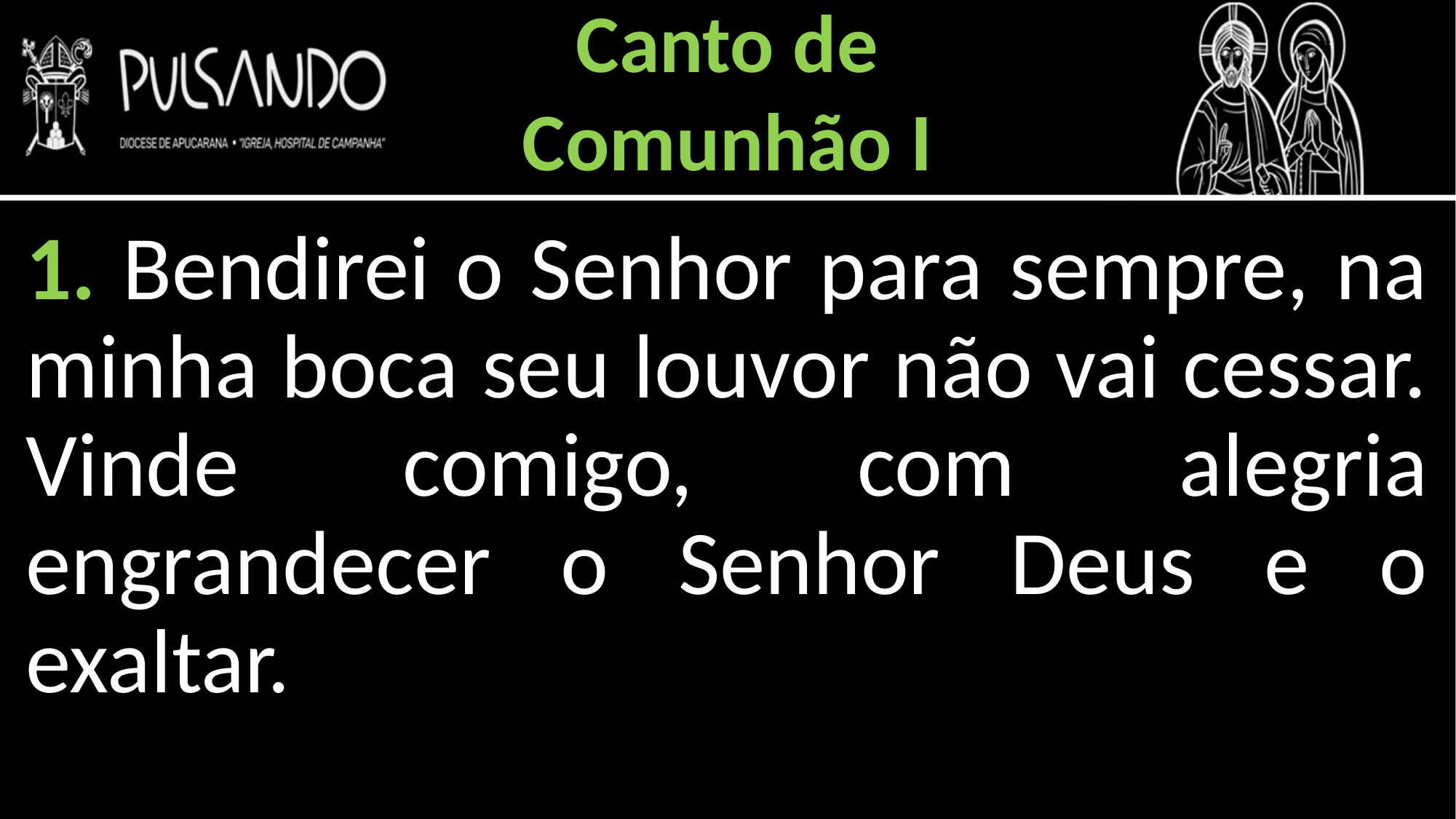

Canto de
Comunhão I
1. Bendirei o Senhor para sempre, na minha boca seu louvor não vai cessar. Vinde comigo, com alegria engrandecer o Senhor Deus e o exaltar.